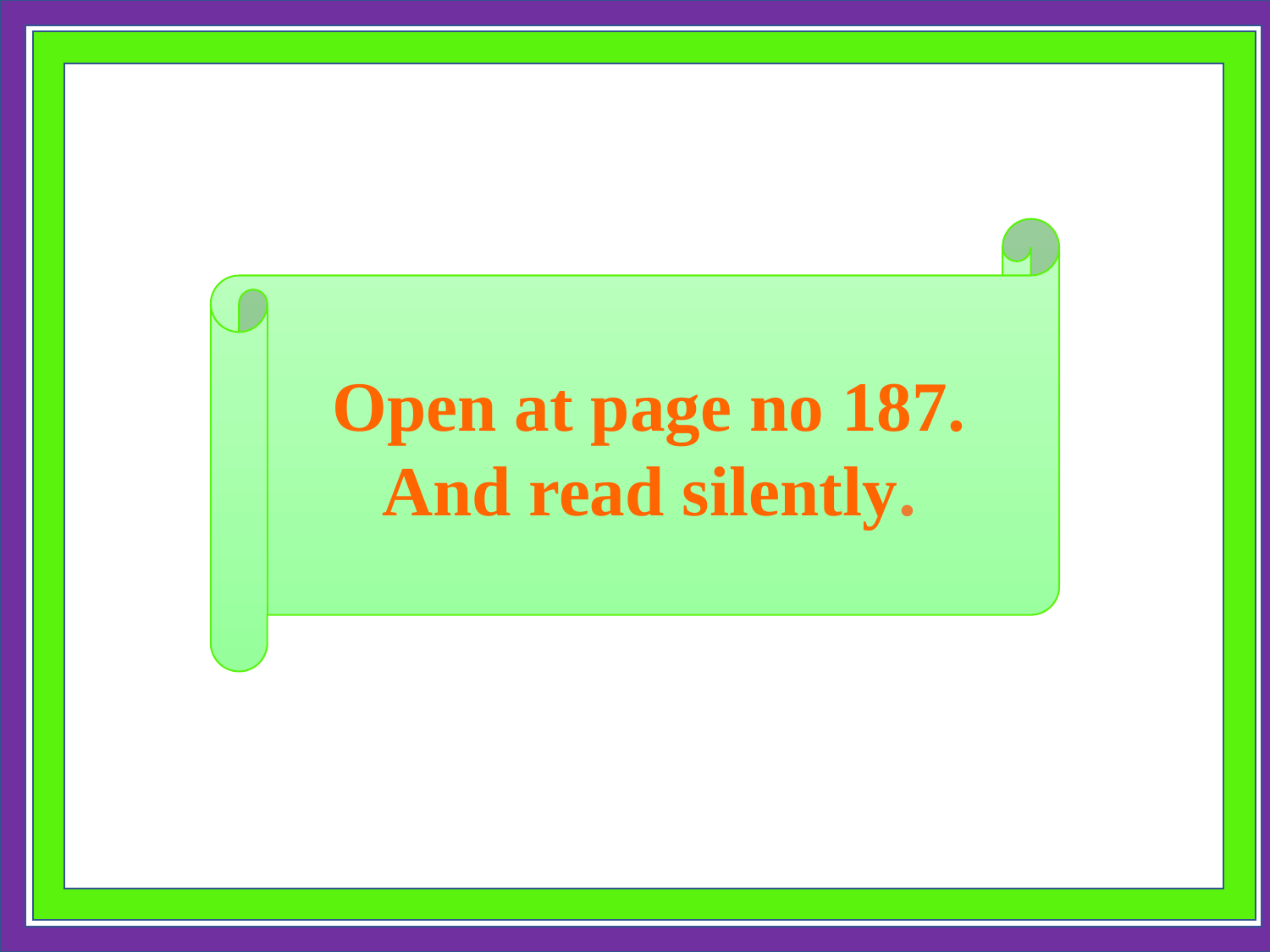

Open at page no 187.
And read silently.